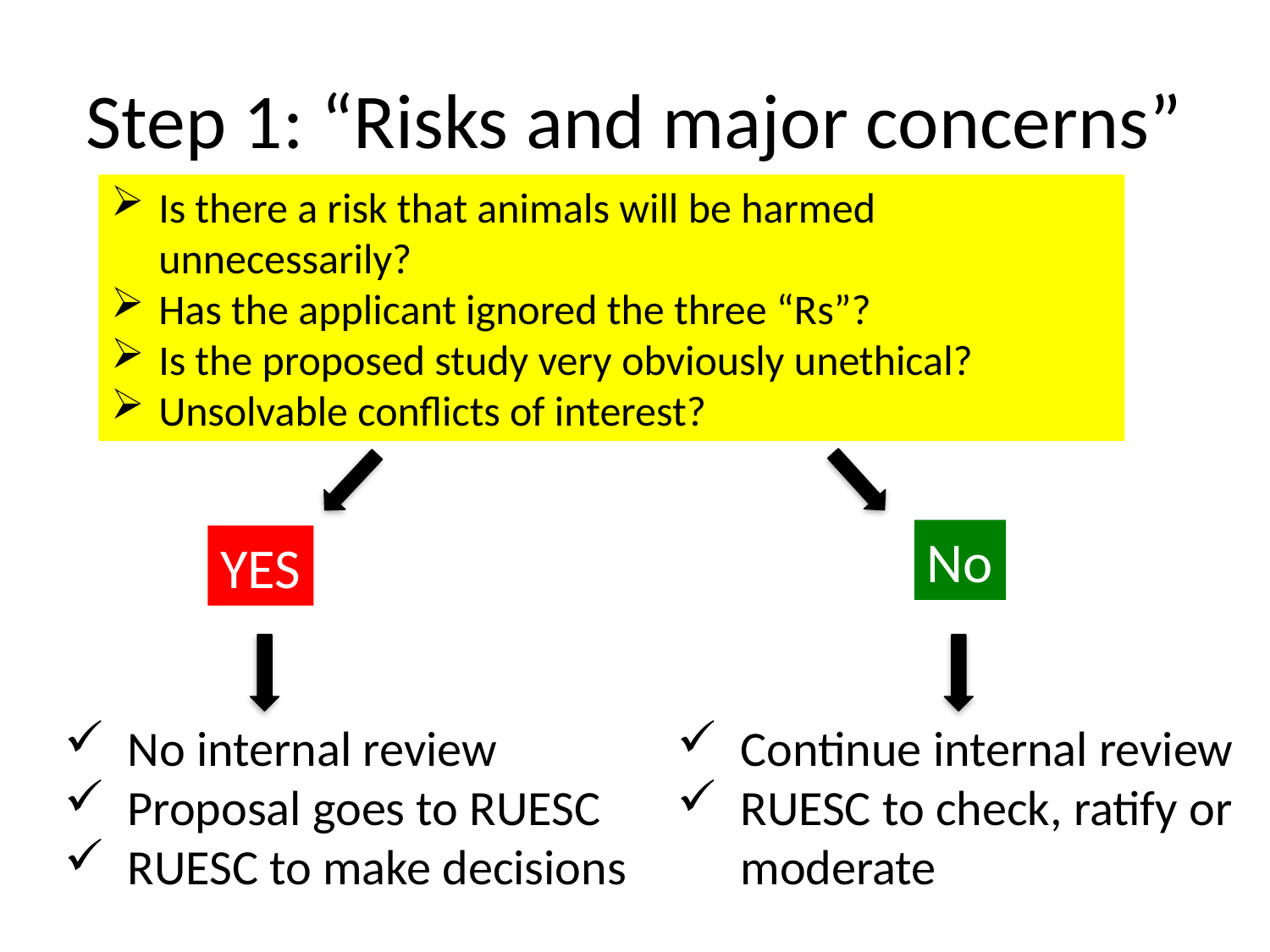

# Step 1: “Risks and major concerns”
Is there a risk that animals will be harmed unnecessarily?
Has the applicant ignored the three “Rs”?
Is the proposed study very obviously unethical?
Unsolvable conflicts of interest?

No
YES

No internal review
Proposal goes to RUESC
RUESC to make decisions
Continue internal review
RUESC to check, ratify or moderate